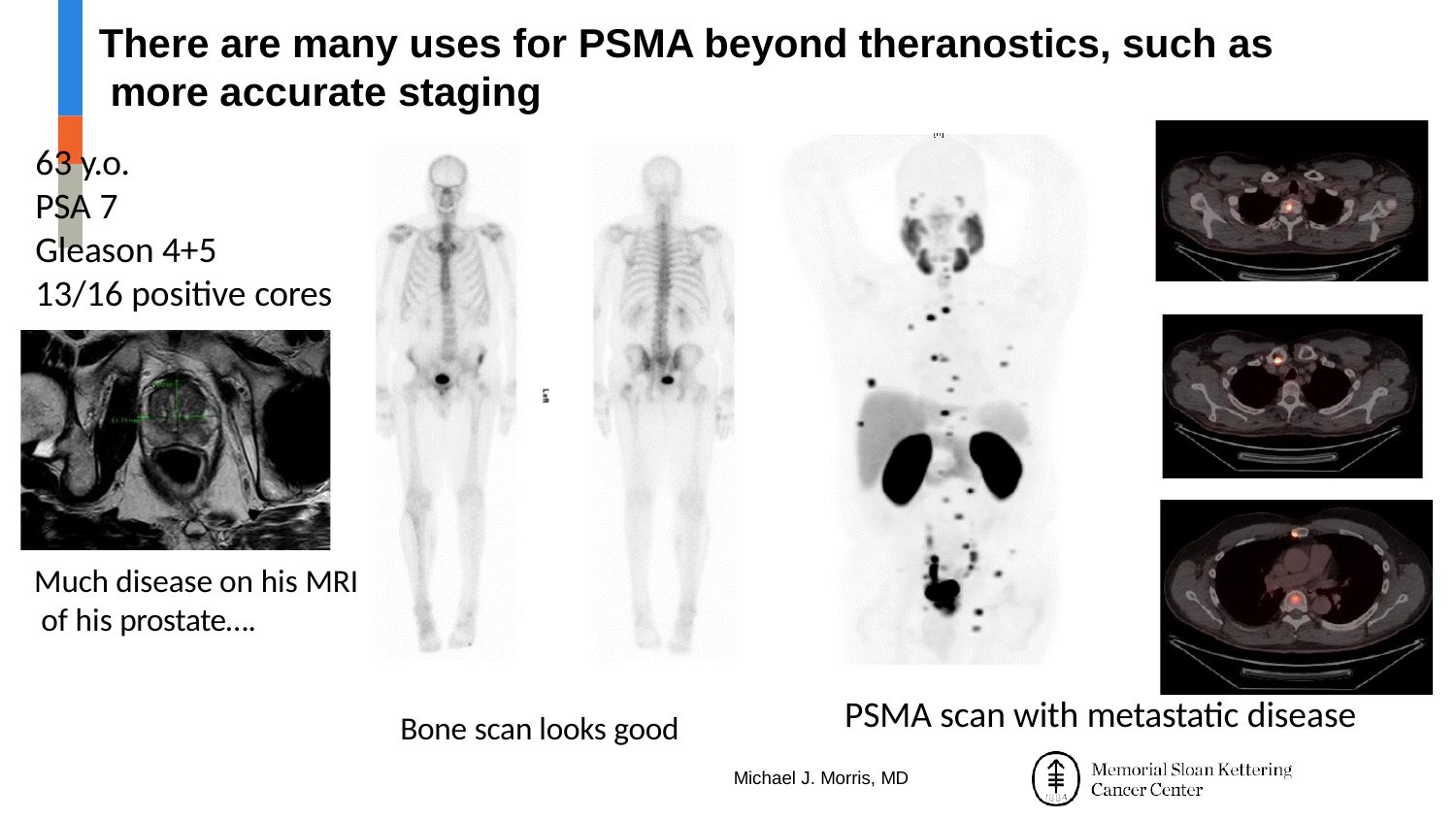

# There are many uses for PSMA beyond theranostics, such as  more accurate staging

63 y.o.
PSA 7
Gleason 4+5
13/16 positive cores

Much disease on his MRI  of his prostate….
PSMA scan with metastatic disease
Bone scan looks good

Michael J. Morris, MD